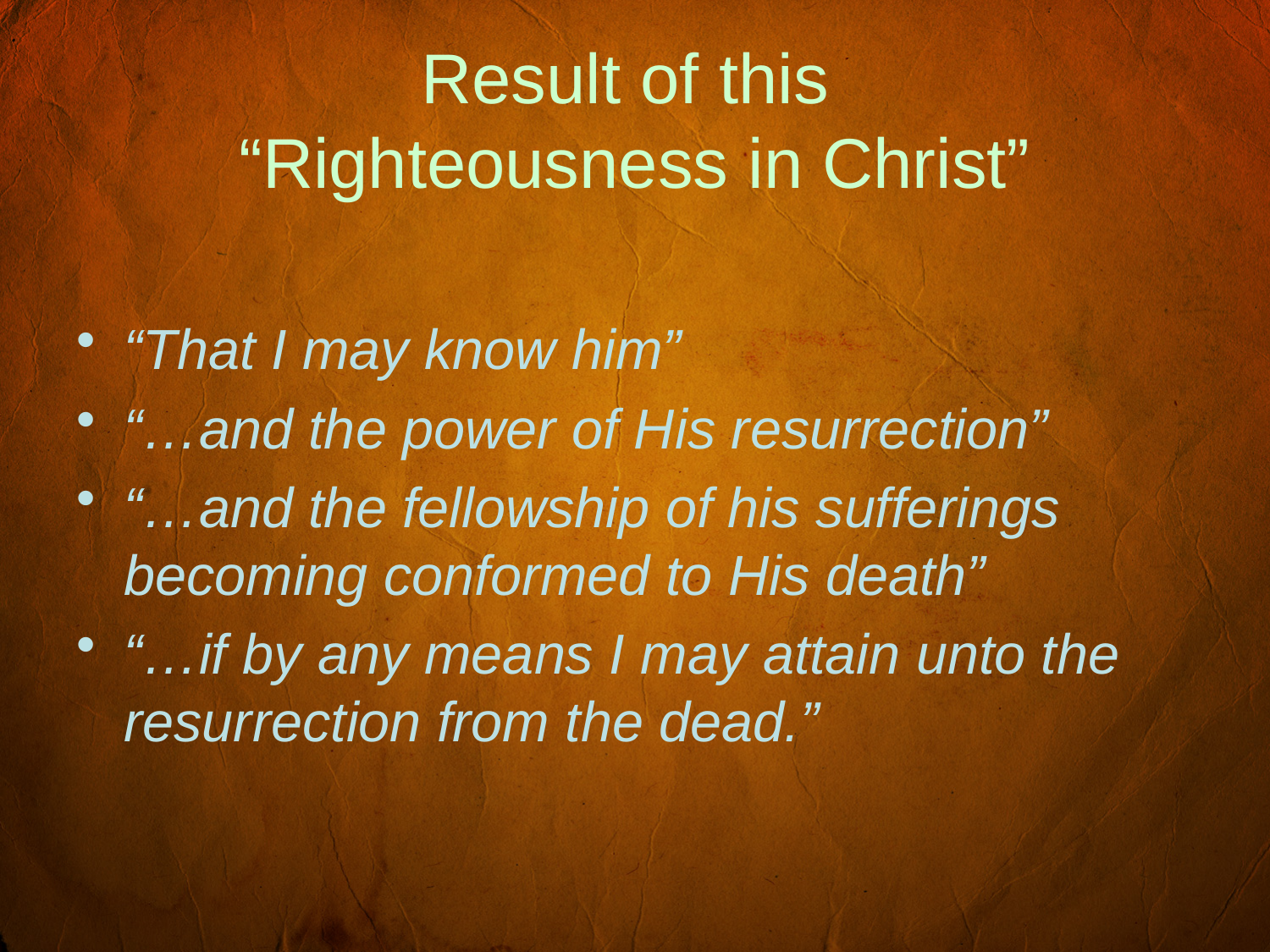

# Result of this “Righteousness in Christ”
“That I may know him”
“…and the power of His resurrection”
“…and the fellowship of his sufferings becoming conformed to His death”
“…if by any means I may attain unto the resurrection from the dead.”